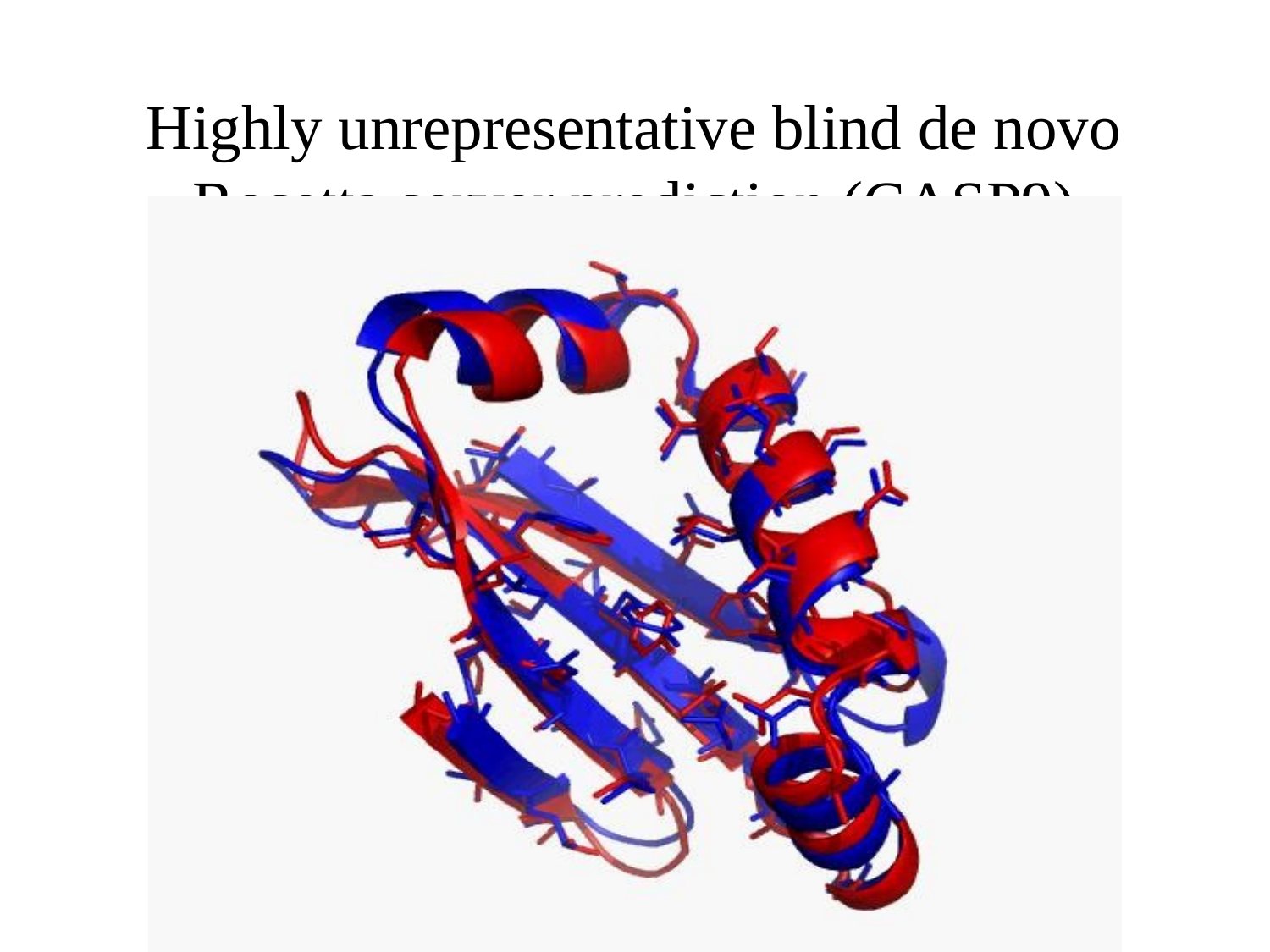

# Highly unrepresentative blind de novo
Rosetta server prediction (CASP9)